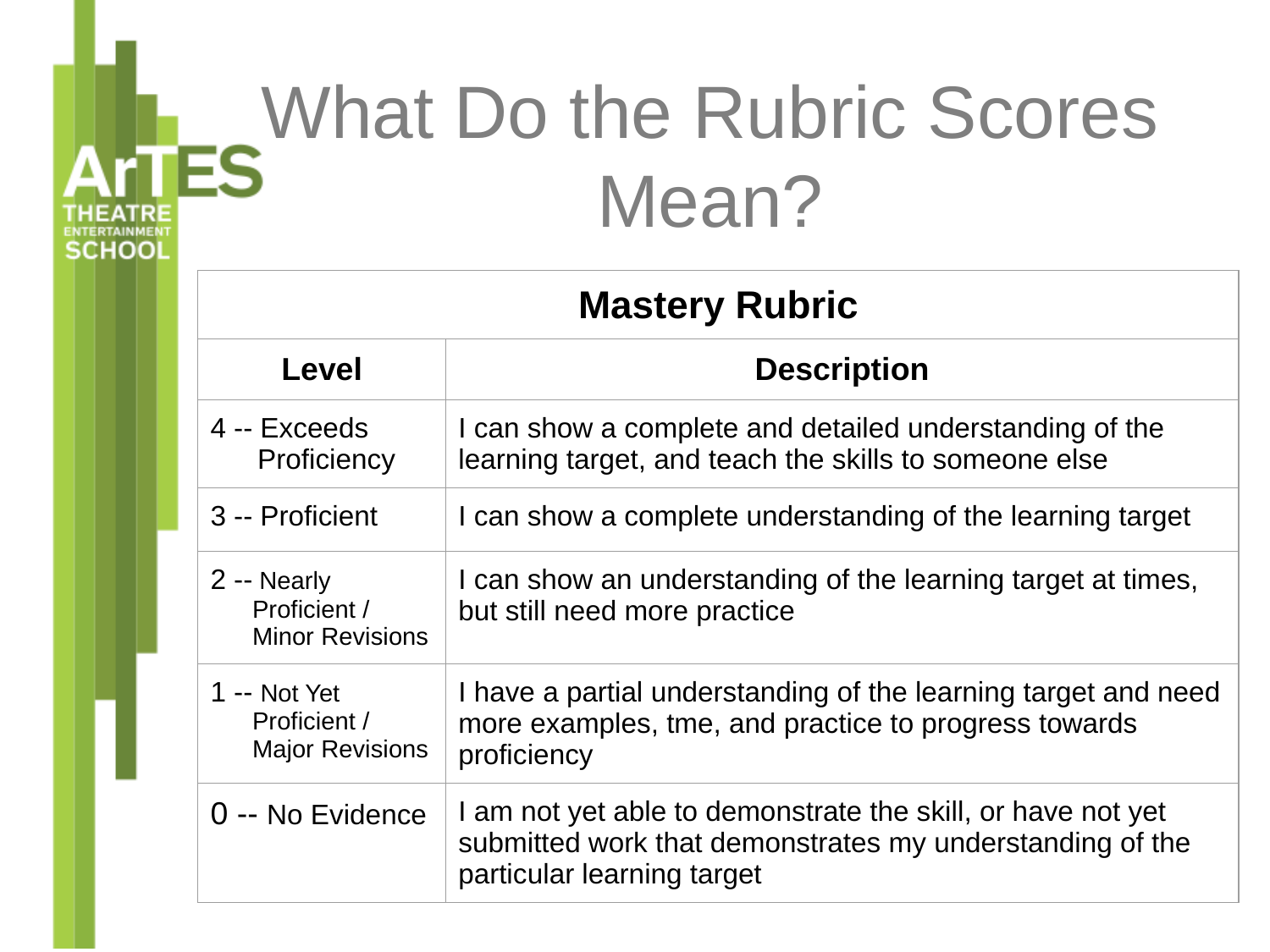

# What Do the Rubric Scores Mean?
| Mastery Rubric |  |
| --- | --- |
| Level | Description |
| 4 -- Exceeds Proficiency | I can show a complete and detailed understanding of the learning target, and teach the skills to someone else |
| 3 -- Proficient | I can show a complete understanding of the learning target |
| 2 -- Nearly Proficient / Minor Revisions | I can show an understanding of the learning target at times, but still need more practice |
| 1 -- Not Yet Proficient / Major Revisions | I have a partial understanding of the learning target and need more examples, tme, and practice to progress towards proficiency |
| 0 -- No Evidence | I am not yet able to demonstrate the skill, or have not yet submitted work that demonstrates my understanding of the particular learning target |